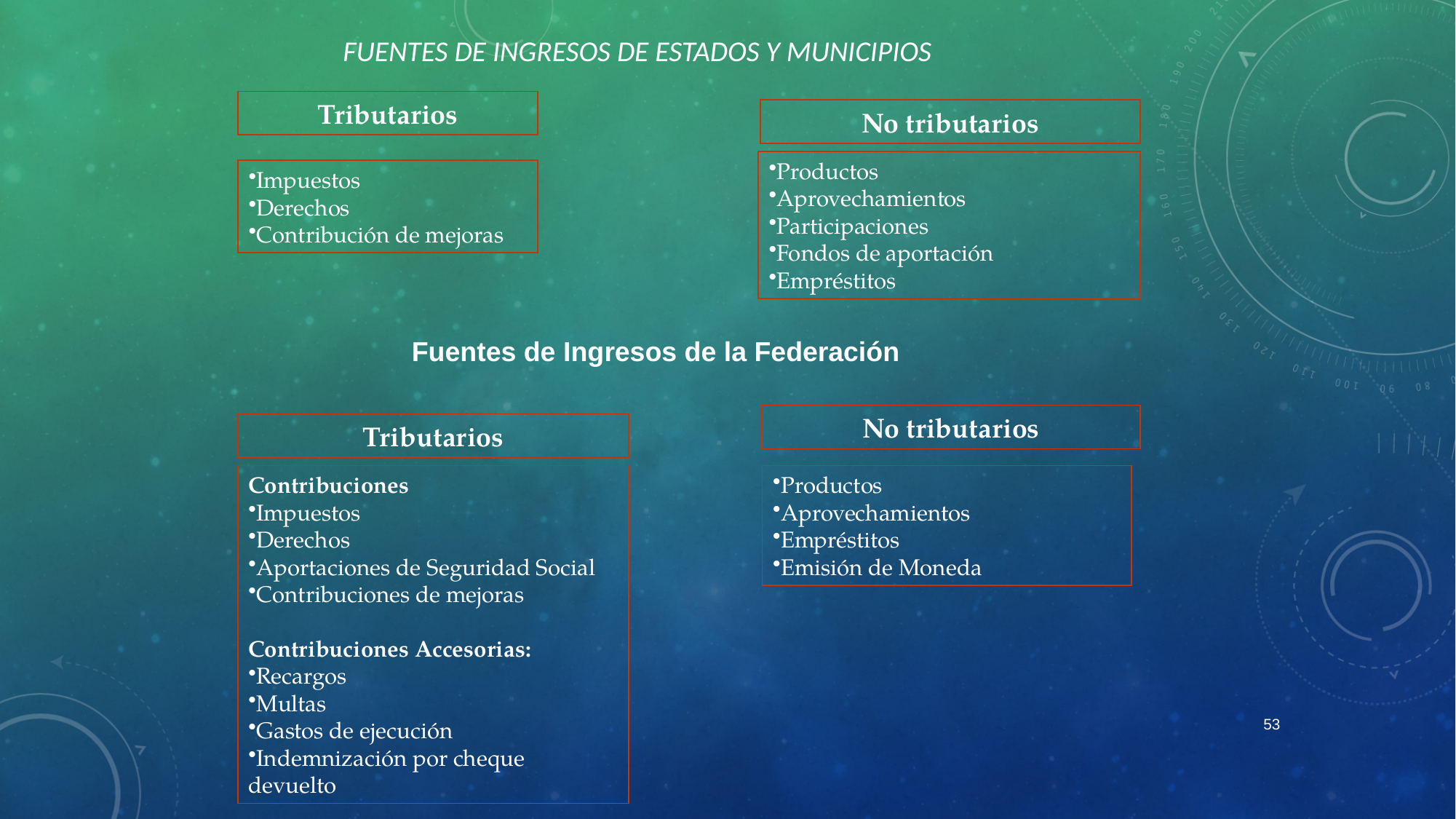

# Fuentes de Ingresos de Estados y Municipios
Tributarios
No tributarios
Productos
Aprovechamientos
Participaciones
Fondos de aportación
Empréstitos
Impuestos
Derechos
Contribución de mejoras
Fuentes de Ingresos de la Federación
No tributarios
Tributarios
Contribuciones
Impuestos
Derechos
Aportaciones de Seguridad Social
Contribuciones de mejoras

Contribuciones Accesorias:
Recargos
Multas
Gastos de ejecución
Indemnización por cheque devuelto
Productos
Aprovechamientos
Empréstitos
Emisión de Moneda
53